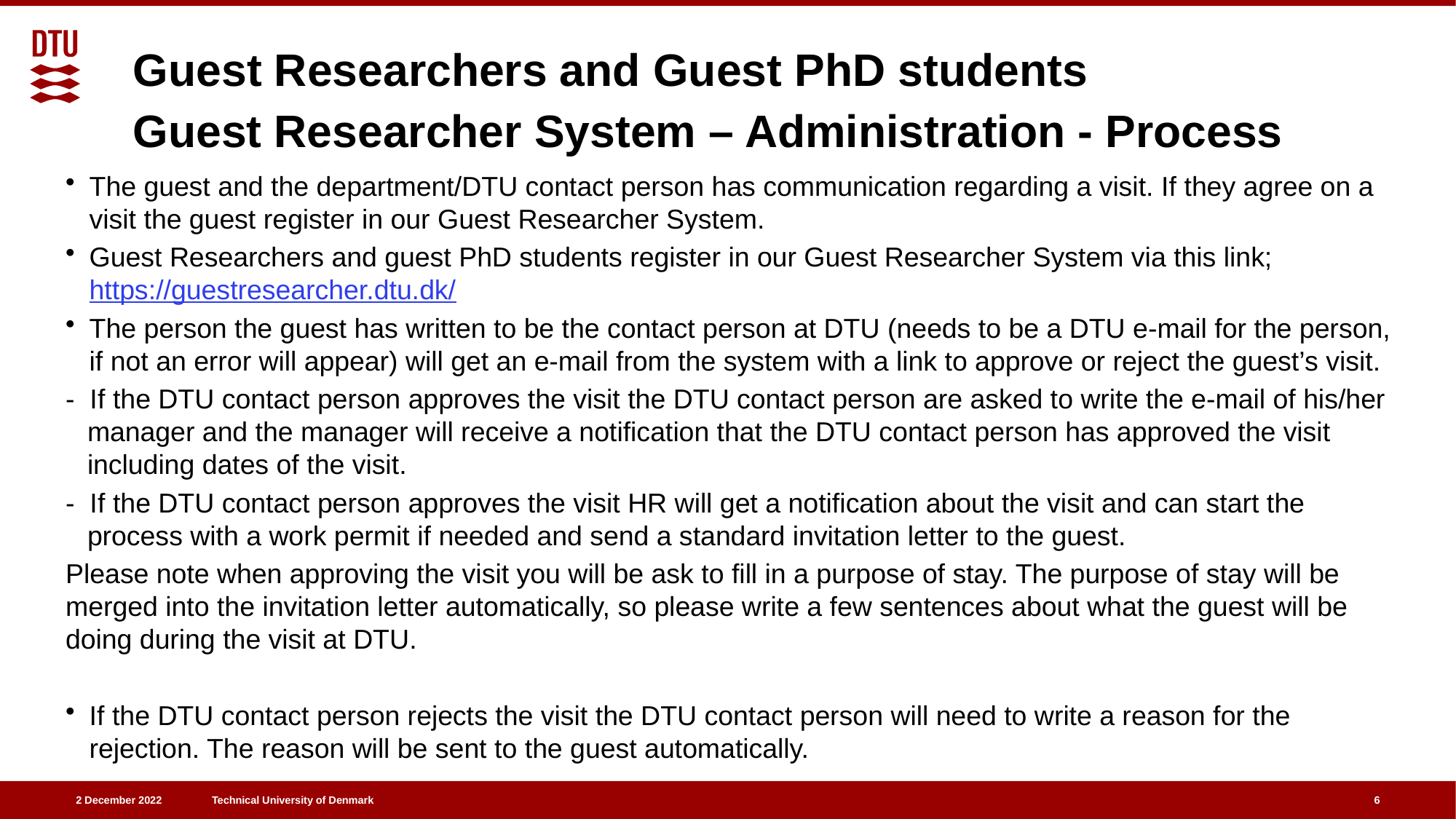

Guest Researchers and Guest PhD students
# Guest Researcher System – Administration - Process
The guest and the department/DTU contact person has communication regarding a visit. If they agree on a visit the guest register in our Guest Researcher System.
Guest Researchers and guest PhD students register in our Guest Researcher System via this link; https://guestresearcher.dtu.dk/
The person the guest has written to be the contact person at DTU (needs to be a DTU e-mail for the person, if not an error will appear) will get an e-mail from the system with a link to approve or reject the guest’s visit.
-  If the DTU contact person approves the visit the DTU contact person are asked to write the e-mail of his/her manager and the manager will receive a notification that the DTU contact person has approved the visit including dates of the visit.
-  If the DTU contact person approves the visit HR will get a notification about the visit and can start the process with a work permit if needed and send a standard invitation letter to the guest.
Please note when approving the visit you will be ask to fill in a purpose of stay. The purpose of stay will be merged into the invitation letter automatically, so please write a few sentences about what the guest will be doing during the visit at DTU.

If the DTU contact person rejects the visit the DTU contact person will need to write a reason for the rejection. The reason will be sent to the guest automatically.
6